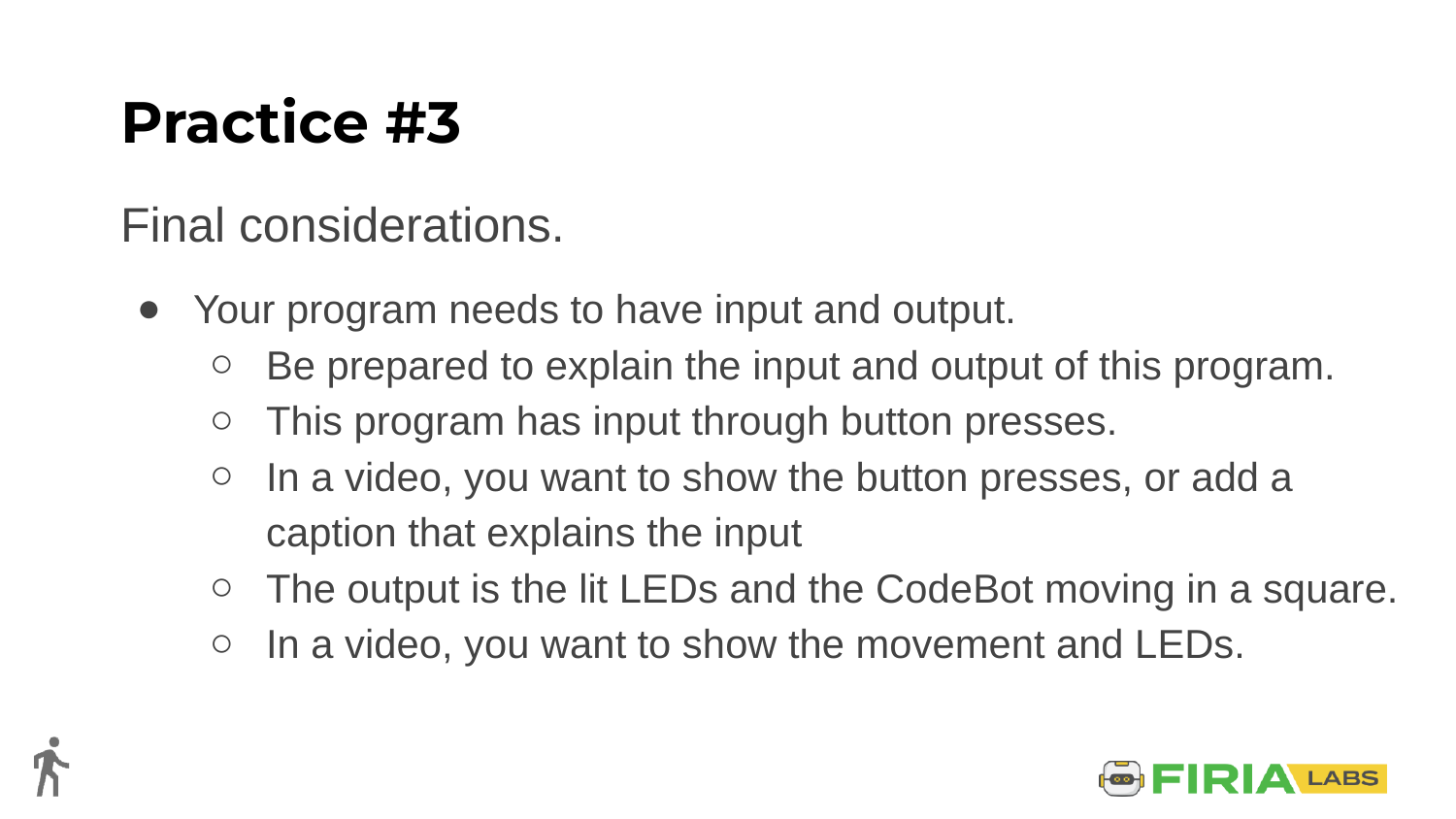

# Practice #3

Final considerations.
Your program needs to have input and output.
Be prepared to explain the input and output of this program.
This program has input through button presses.
In a video, you want to show the button presses, or add a caption that explains the input
The output is the lit LEDs and the CodeBot moving in a square.
In a video, you want to show the movement and LEDs.